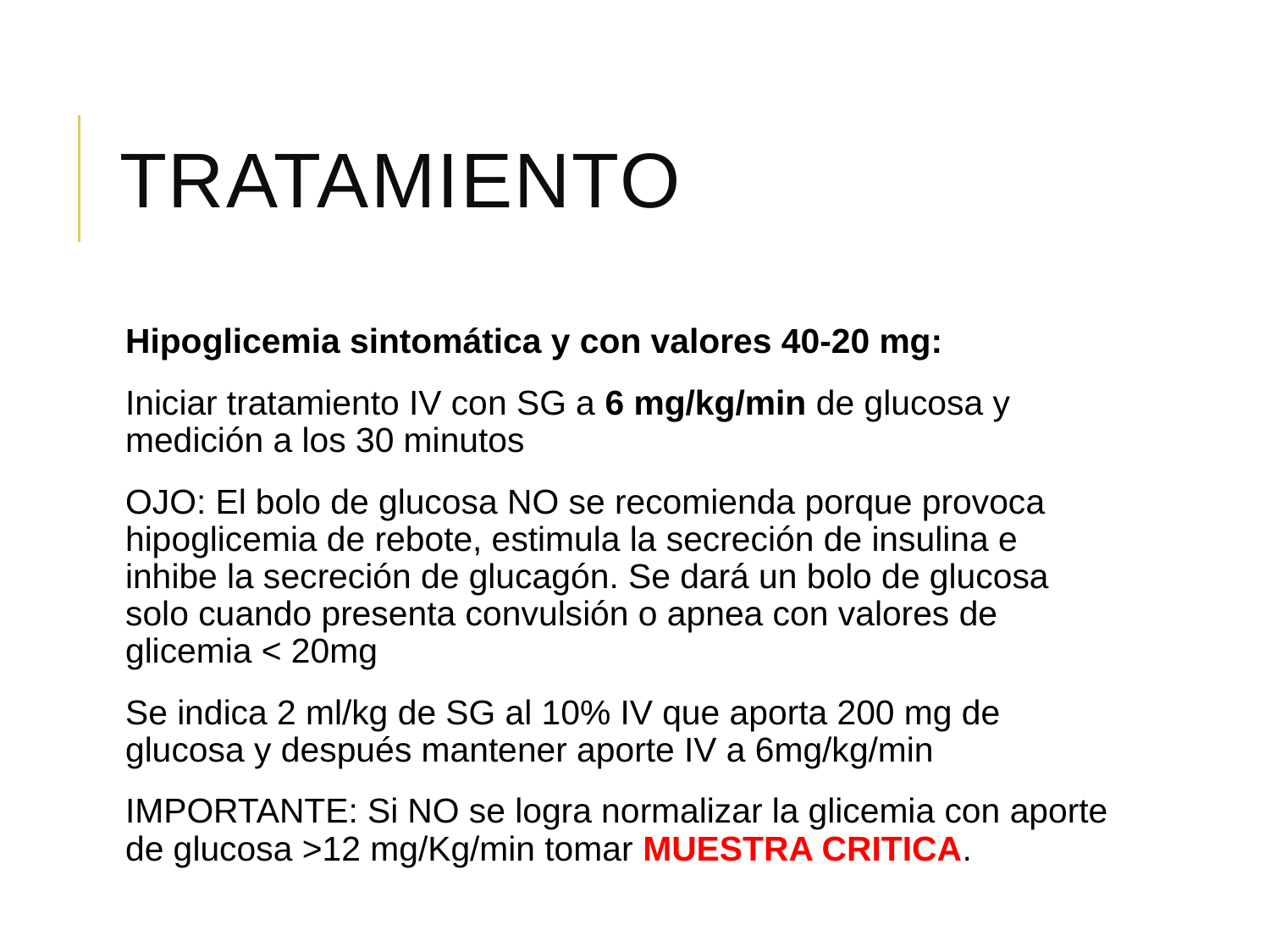

# Tratamiento
Hipoglicemia sintomática y con valores 40-20 mg:
Iniciar tratamiento IV con SG a 6 mg/kg/min de glucosa y medición a los 30 minutos
OJO: El bolo de glucosa NO se recomienda porque provoca hipoglicemia de rebote, estimula la secreción de insulina e inhibe la secreción de glucagón. Se dará un bolo de glucosa solo cuando presenta convulsión o apnea con valores de glicemia < 20mg
Se indica 2 ml/kg de SG al 10% IV que aporta 200 mg de glucosa y después mantener aporte IV a 6mg/kg/min
IMPORTANTE: Si NO se logra normalizar la glicemia con aporte de glucosa >12 mg/Kg/min tomar MUESTRA CRITICA.